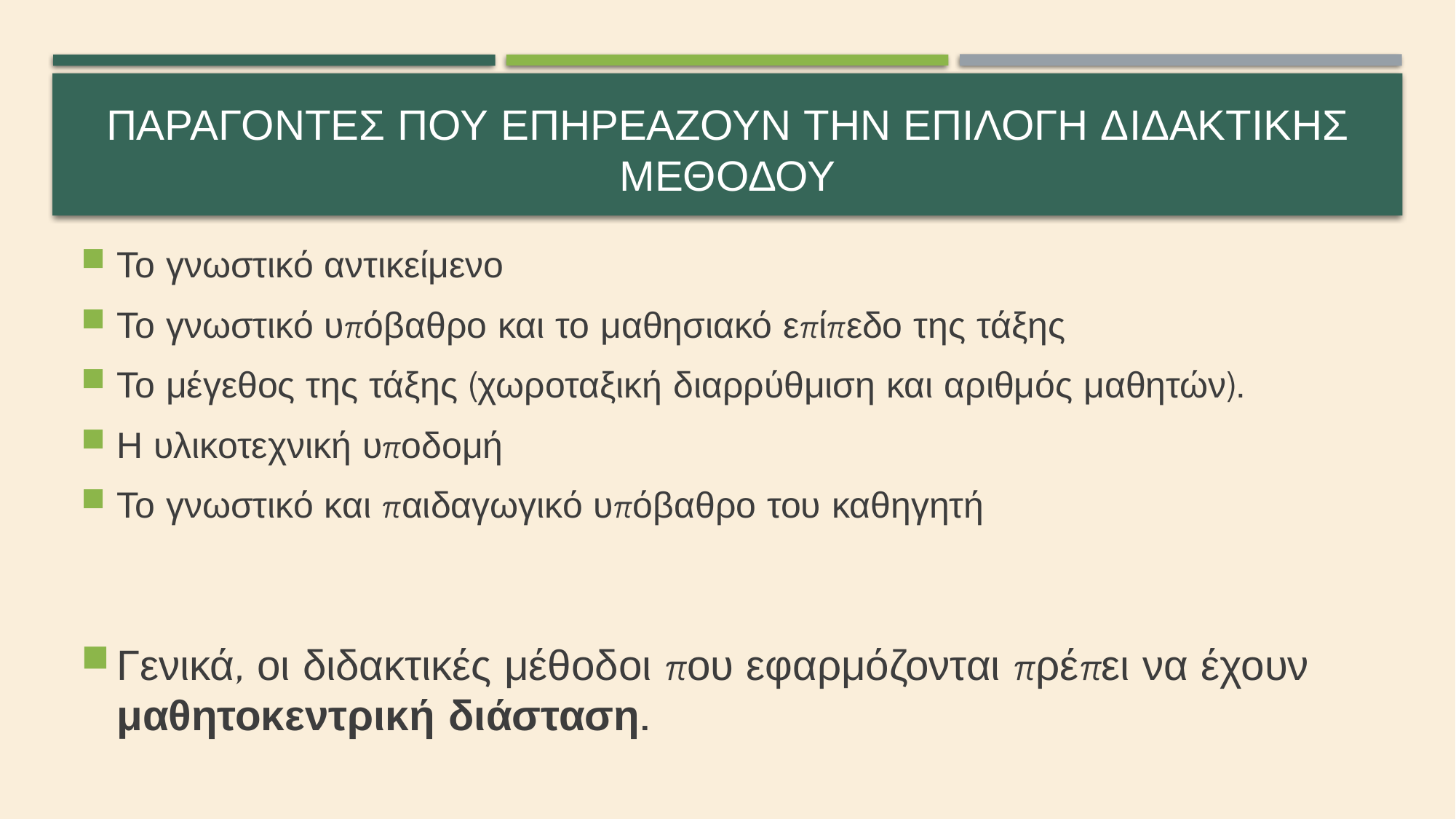

# Παραγοντεσ που επηρεαζουν την επιλογη διδακτικησ μεθοδου
Το γνωστικό αντικείμενο
Το γνωστικό υπόβαθρο και το μαθησιακό επίπεδο της τάξης
Το μέγεθος της τάξης (χωροταξική διαρρύθμιση και αριθμός μαθητών).
Η υλικοτεχνική υποδομή
Το γνωστικό και παιδαγωγικό υπόβαθρο του καθηγητή

Γενικά, οι διδακτικές μέθοδοι που εφαρμόζονται πρέπει να έχουν μαθητοκεντρική διάσταση.